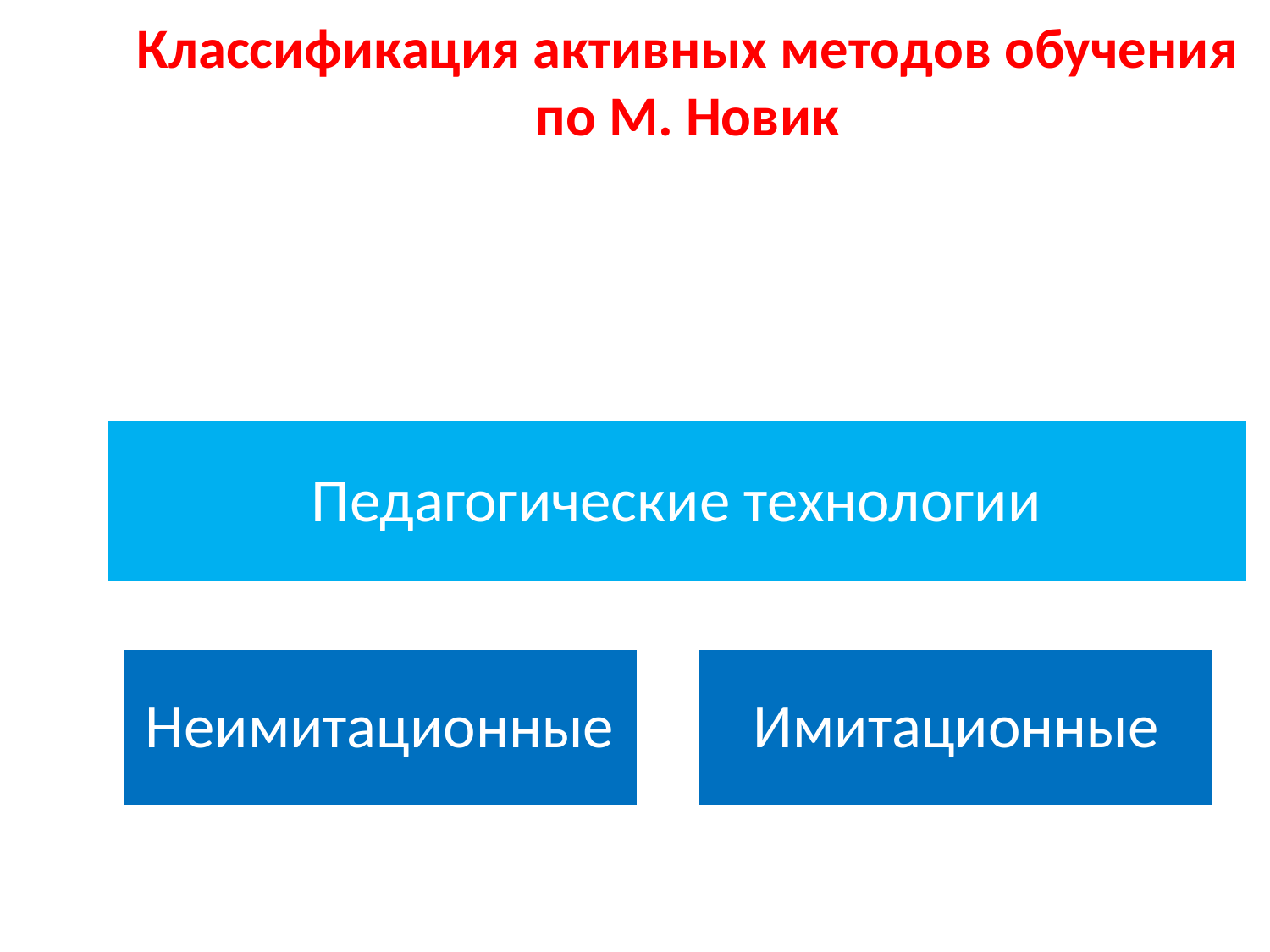

# Классификация активных методов обучения по М. Новик
Педагогические технологии
Неимитационные
Имитационные